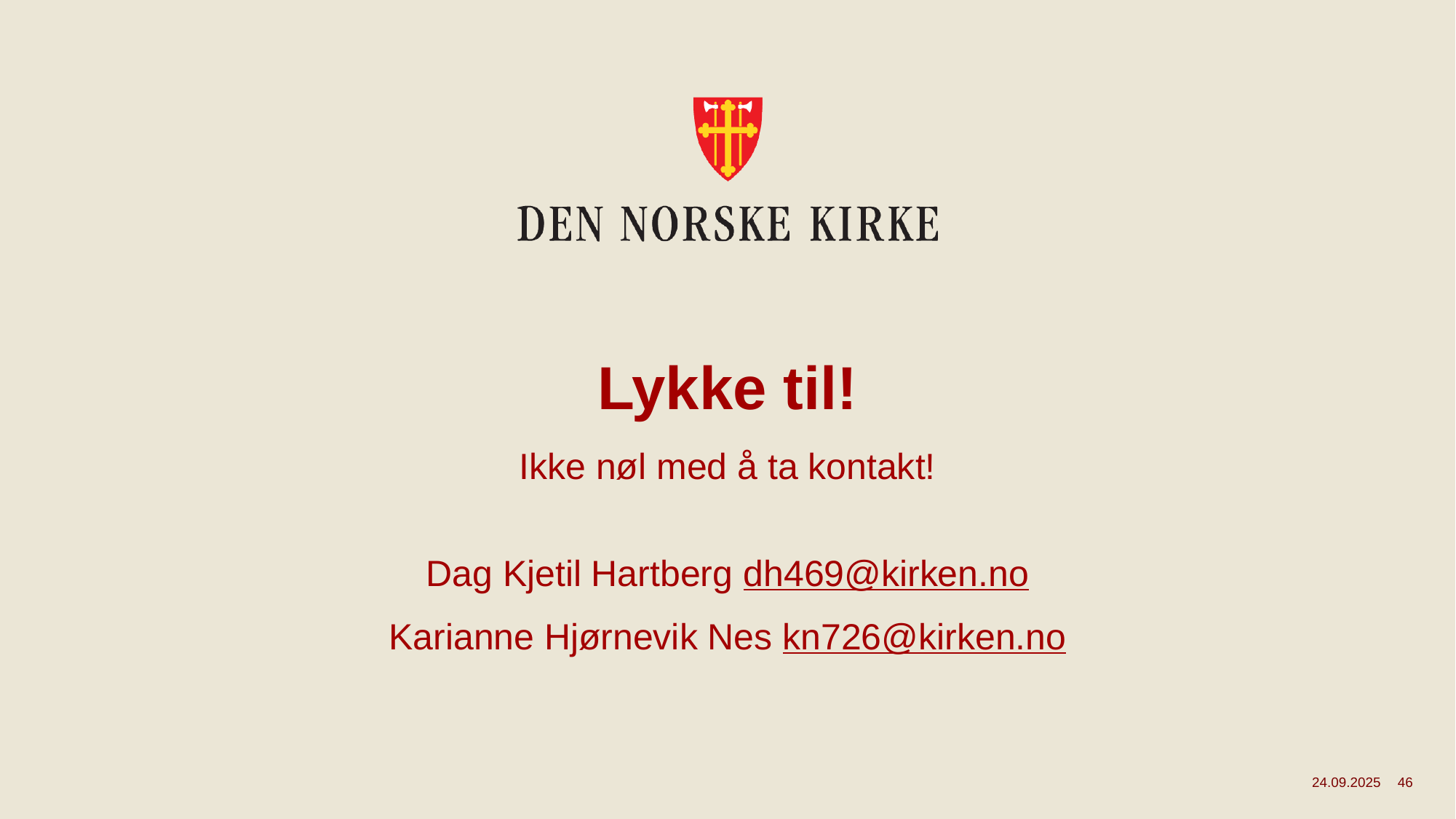

# Lykke til!
Ikke nøl med å ta kontakt!
Dag Kjetil Hartberg dh469@kirken.no
Karianne Hjørnevik Nes kn726@kirken.no
24.09.2025
46